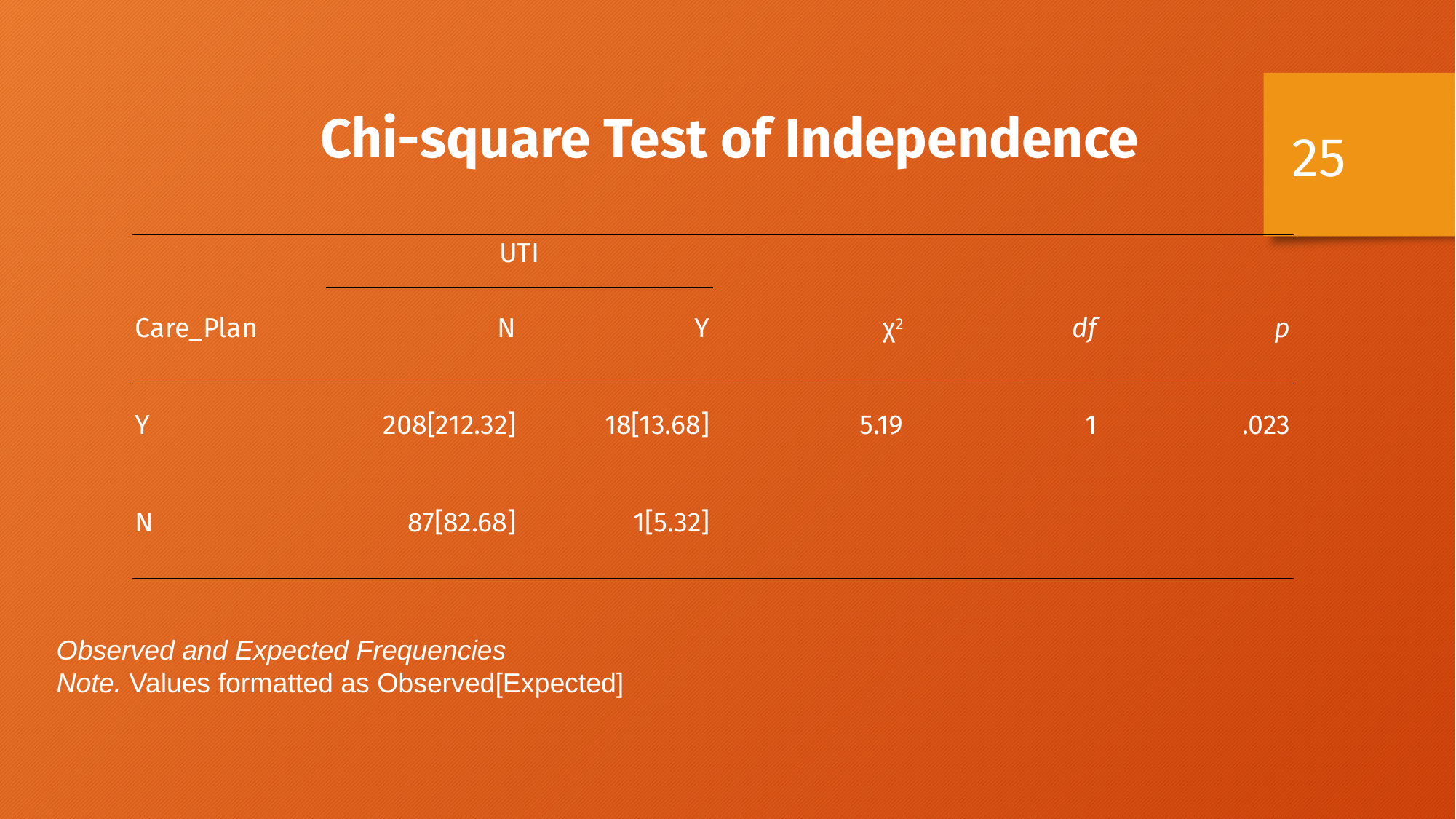

Chi-square Test of Independence
25
|  | UTI |  |  |  |  |
| --- | --- | --- | --- | --- | --- |
| Care\_Plan | N | Y | χ2 | df | p |
| Y | 208[212.32] | 18[13.68] | 5.19 | 1 | .023 |
| N | 87[82.68] | 1[5.32] |  |  |  |
Observed and Expected Frequencies
Note. Values formatted as Observed[Expected]